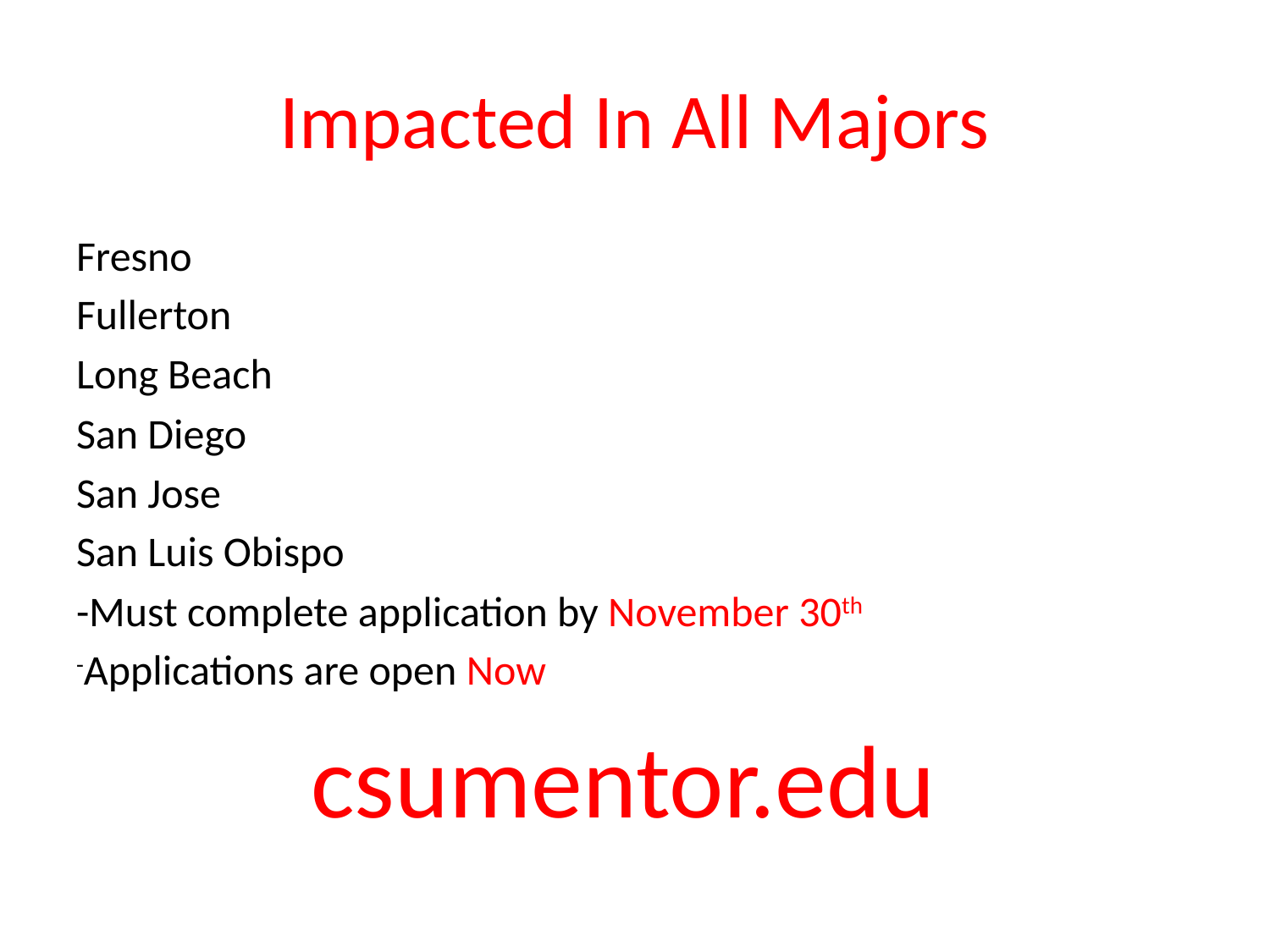

# Impacted In All Majors
Fresno
Fullerton
Long Beach
San Diego
San Jose
San Luis Obispo
-Must complete application by November 30th
-Applications are open Now
csumentor.edu